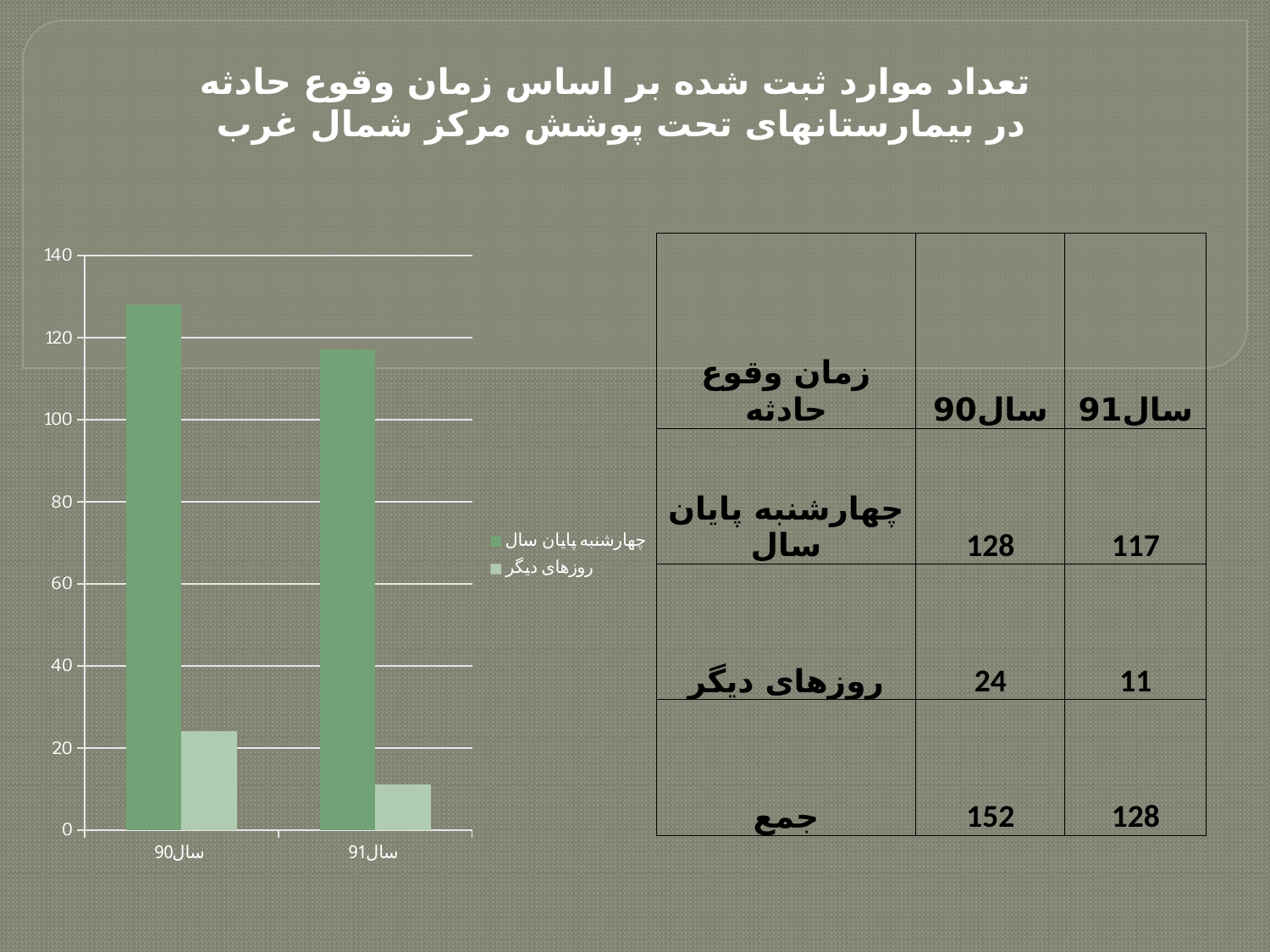

تعداد موارد ثبت شده بر اساس زمان وقوع حادثه
در بیمارستانهای تحت پوشش مرکز شمال غرب

### Chart

| Category | چهارشنبه پایان سال  | روزهای دیگر |
|---|---|---|
| سال90  | 128.0 | 24.0 |
| سال91  | 117.0 | 11.0 |
| زمان وقوع حادثه | سال90 | سال91 |
| --- | --- | --- |
| چهارشنبه پایان سال | 128 | 117 |
| روزهای دیگر | 24 | 11 |
| جمع | 152 | 128 |